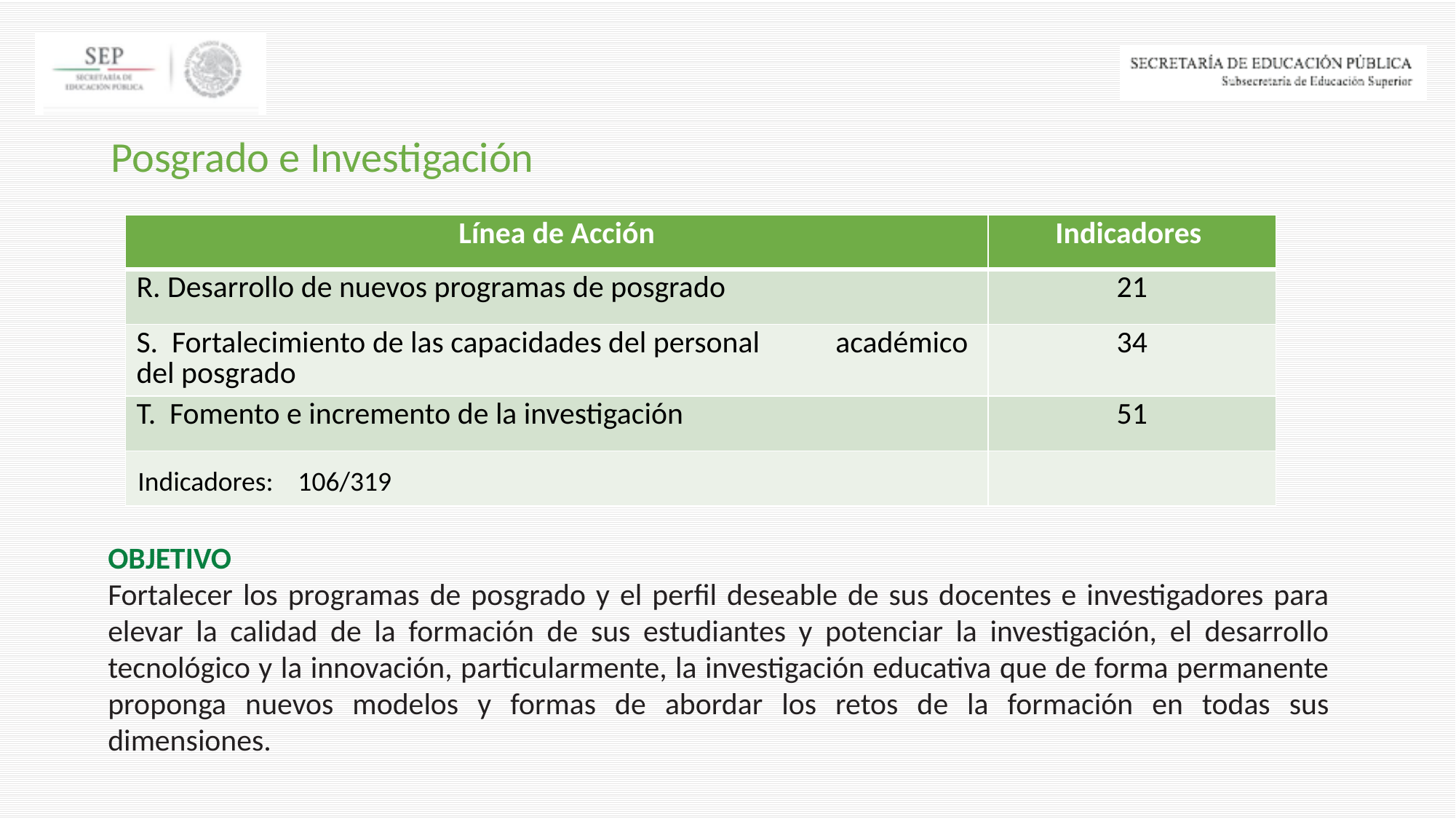

# Posgrado e Investigación
| Línea de Acción | Indicadores |
| --- | --- |
| R. Desarrollo de nuevos programas de posgrado | 21 |
| S. Fortalecimiento de las capacidades del personal académico del posgrado | 34 |
| T. Fomento e incremento de la investigación | 51 |
|  |  |
Indicadores:    106/319
OBJETIVO
Fortalecer los programas de posgrado y el perfil deseable de sus docentes e investigadores para elevar la calidad de la formación de sus estudiantes y potenciar la investigación, el desarrollo tecnológico y la innovación, particularmente, la investigación educativa que de forma permanente proponga nuevos modelos y formas de abordar los retos de la formación en todas sus dimensiones.